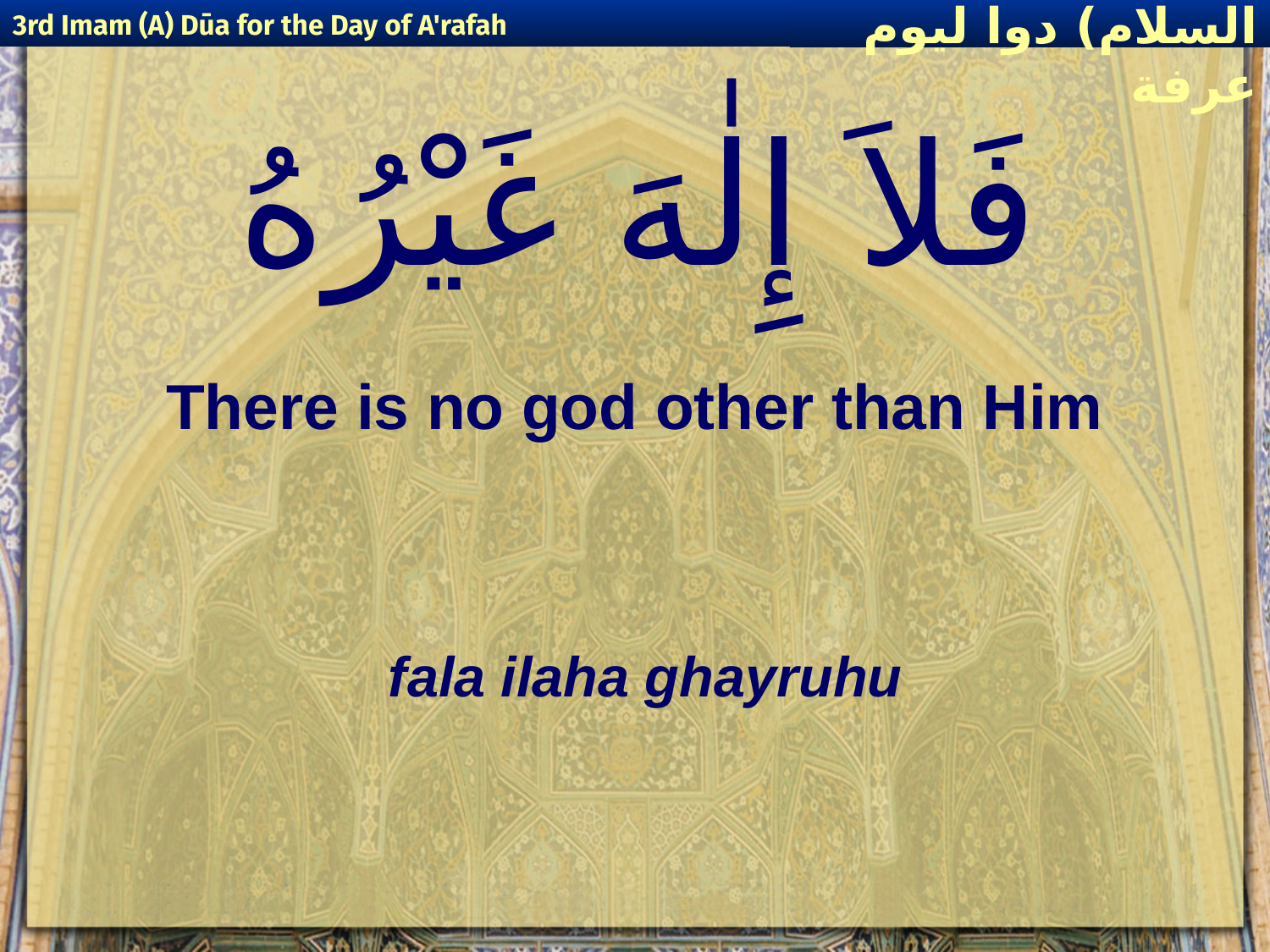

3rd Imam (A) Dūa for the Day of A'rafah
إمام حسين(عليه السلام) دوا ليوم عرفة
# فَلاَ إِلٰهَ غَيْرُهُ
There is no god other than Him
fala ilaha ghayruhu